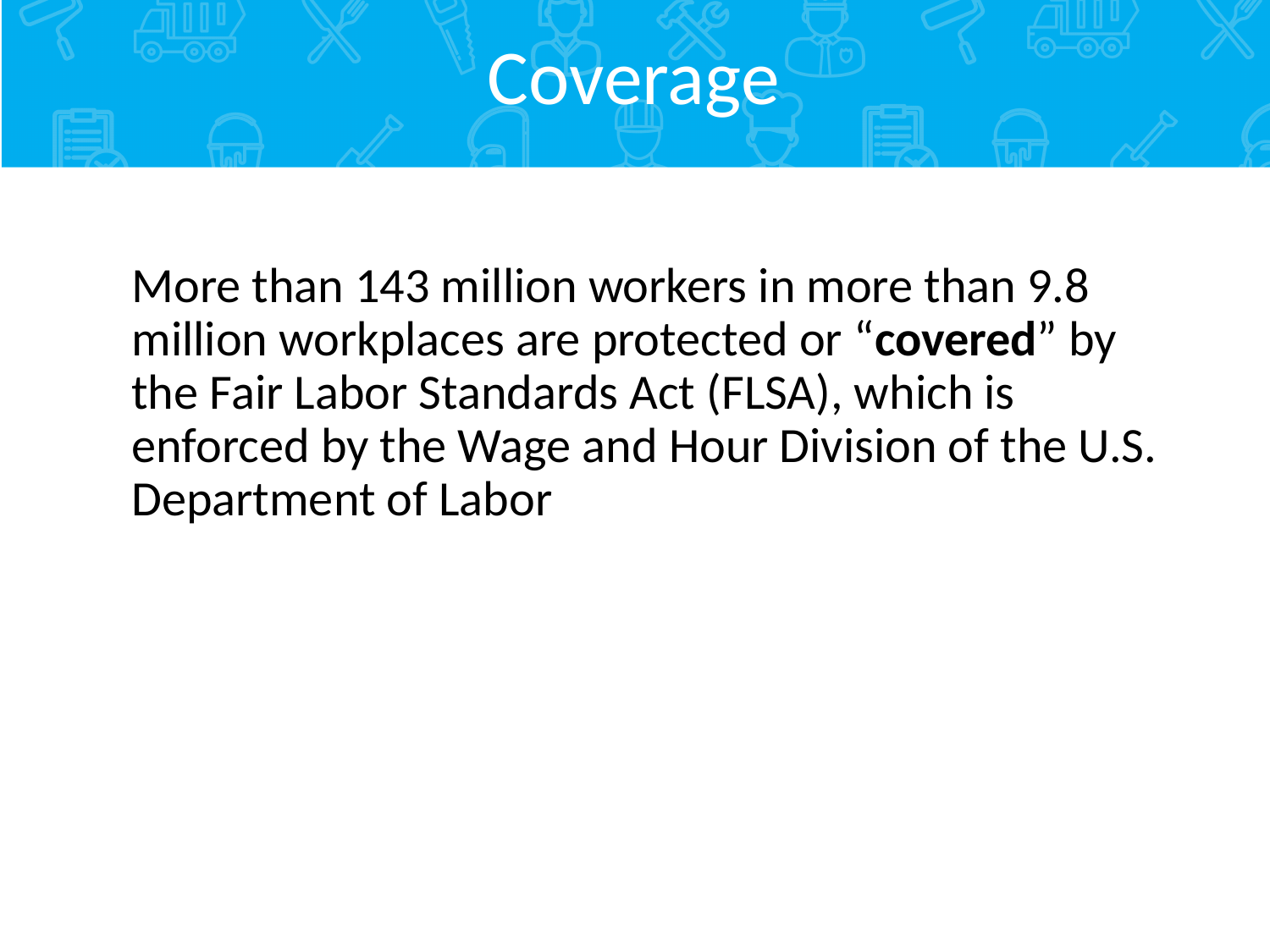

# Coverage
	More than 143 million workers in more than 9.8 million workplaces are protected or “covered” by the Fair Labor Standards Act (FLSA), which is enforced by the Wage and Hour Division of the U.S. Department of Labor